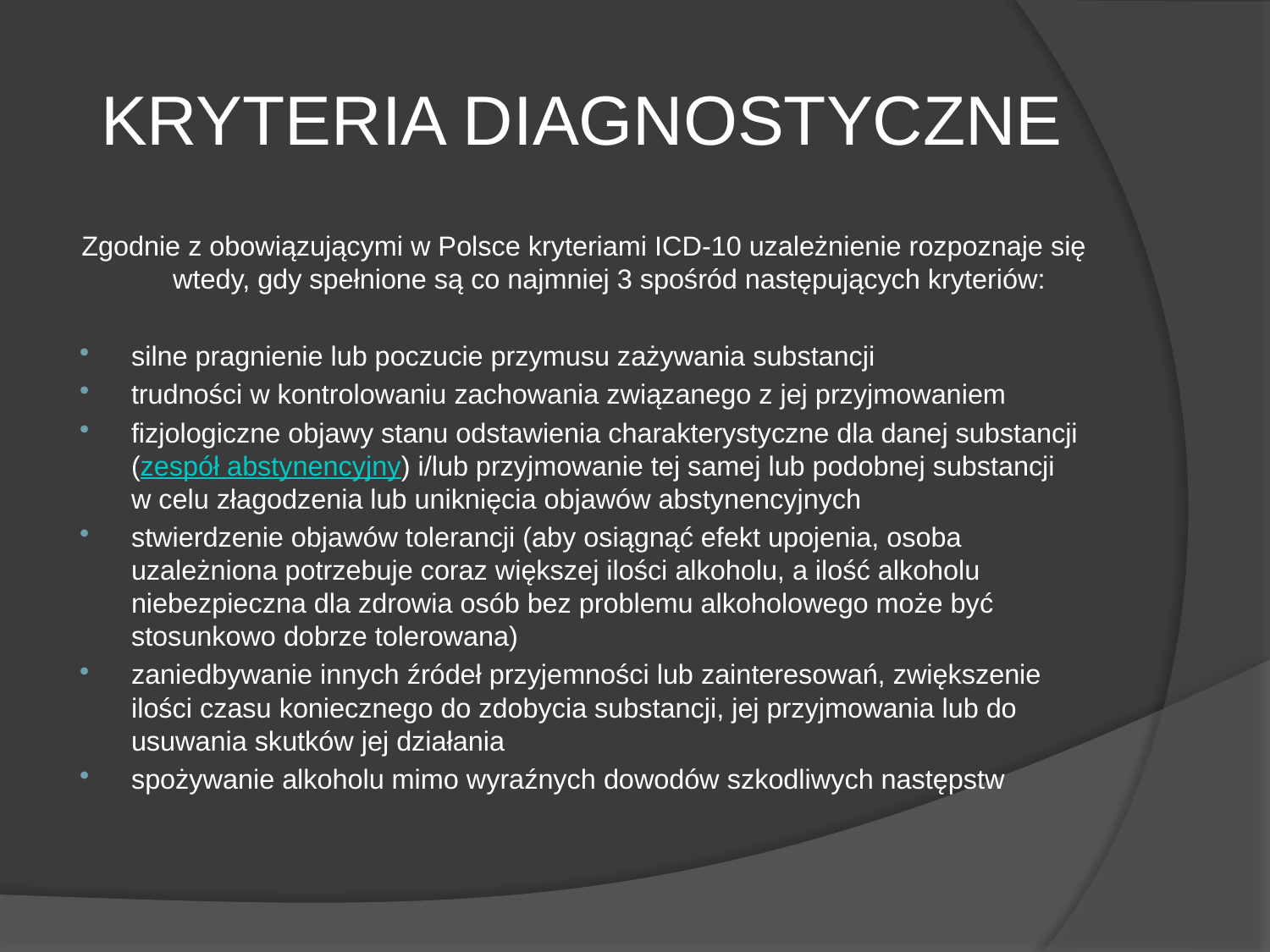

# KRYTERIA DIAGNOSTYCZNE
Zgodnie z obowiązującymi w Polsce kryteriami ICD-10 uzależnienie rozpoznaje się wtedy, gdy spełnione są co najmniej 3 spośród następujących kryteriów:

silne pragnienie lub poczucie przymusu zażywania substancji
trudności w kontrolowaniu zachowania związanego z jej przyjmowaniem
fizjologiczne objawy stanu odstawienia charakterystyczne dla danej substancji (zespół abstynencyjny) i/lub przyjmowanie tej samej lub podobnej substancji w celu złagodzenia lub uniknięcia objawów abstynencyjnych
stwierdzenie objawów tolerancji (aby osiągnąć efekt upojenia, osoba uzależniona potrzebuje coraz większej ilości alkoholu, a ilość alkoholu niebezpieczna dla zdrowia osób bez problemu alkoholowego może być stosunkowo dobrze tolerowana)
zaniedbywanie innych źródeł przyjemności lub zainteresowań, zwiększenie ilości czasu koniecznego do zdobycia substancji, jej przyjmowania lub do usuwania skutków jej działania
spożywanie alkoholu mimo wyraźnych dowodów szkodliwych następstw